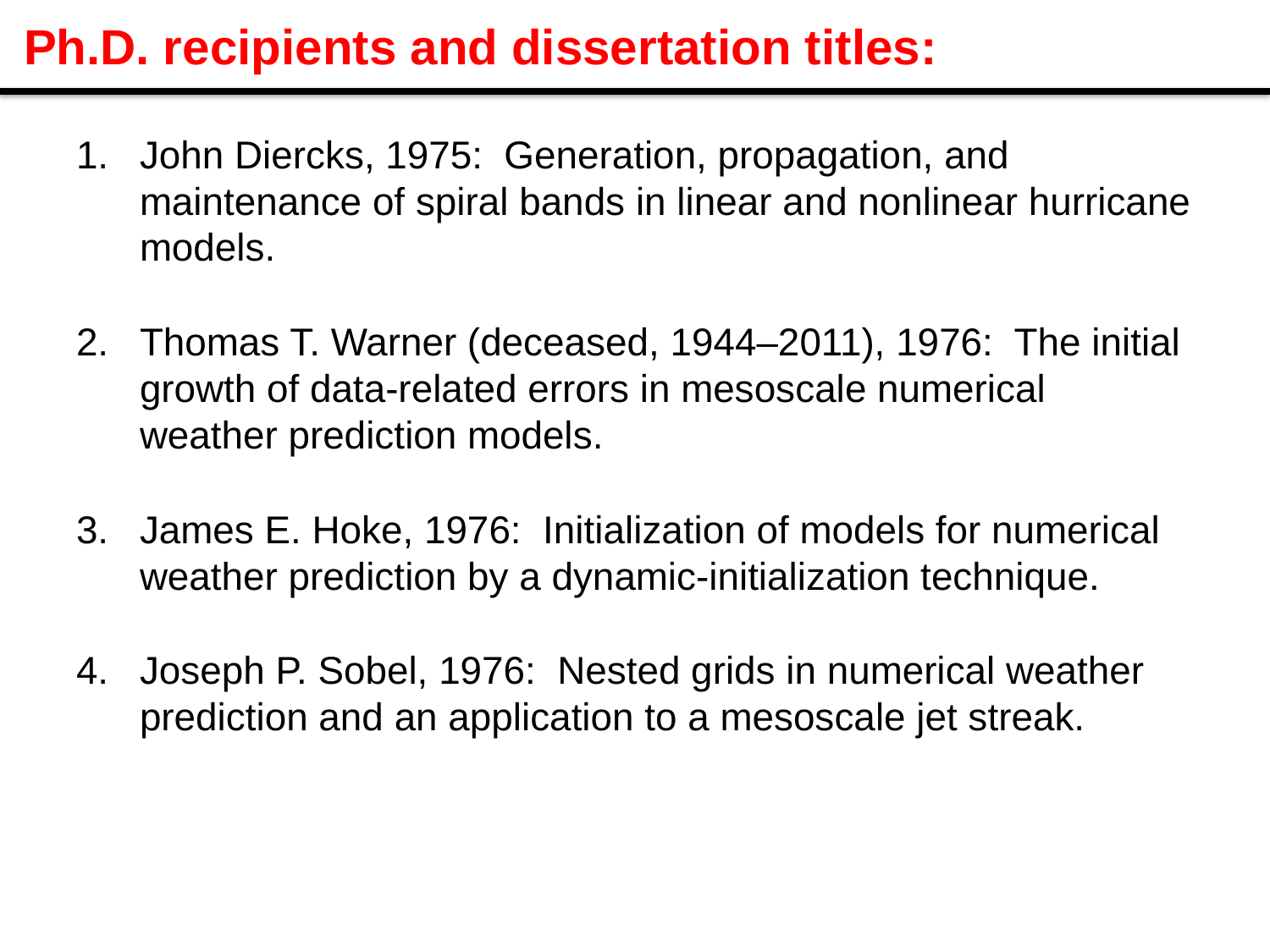

# Ph.D. recipients and dissertation titles:
John Diercks, 1975:  Generation, propagation, and maintenance of spiral bands in linear and nonlinear hurricane models.

Thomas T. Warner (deceased, 1944–2011), 1976:  The initial growth of data-related errors in mesoscale numerical weather prediction models.

James E. Hoke, 1976:  Initialization of models for numerical weather prediction by a dynamic-initialization technique.

Joseph P. Sobel, 1976:  Nested grids in numerical weather prediction and an application to a mesoscale jet streak.